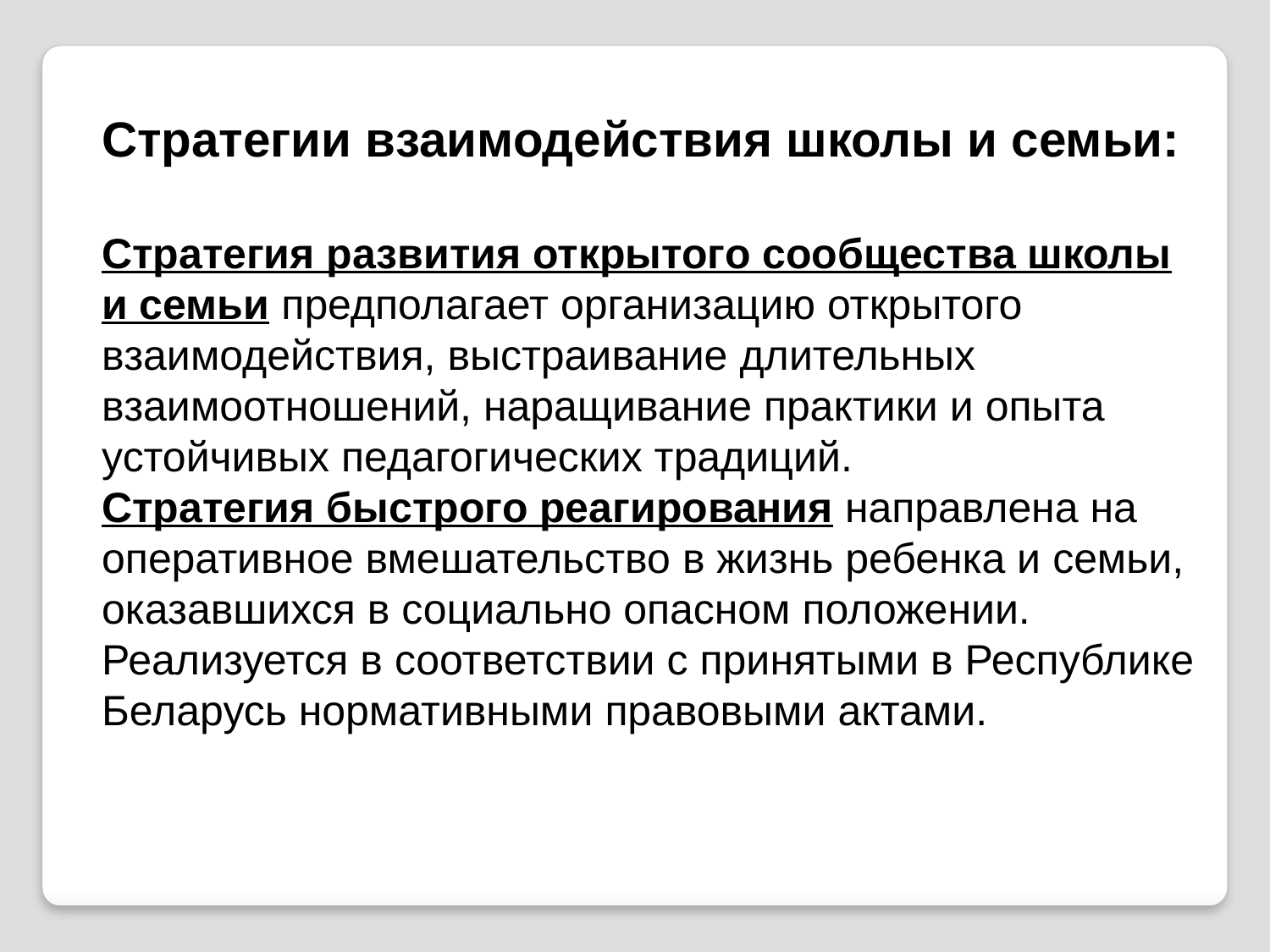

Стратегии взаимодействия школы и семьи:

Стратегия развития открытого сообщества школы и семьи предполагает организацию открытого взаимодействия, выстраивание длительных взаимоотношений, наращивание практики и опыта устойчивых педагогических традиций.
Стратегия быстрого реагирования направлена на оперативное вмешательство в жизнь ребенка и семьи, оказавшихся в социально опасном положении. Реализуется в соответствии с принятыми в Республике Беларусь нормативными правовыми актами.